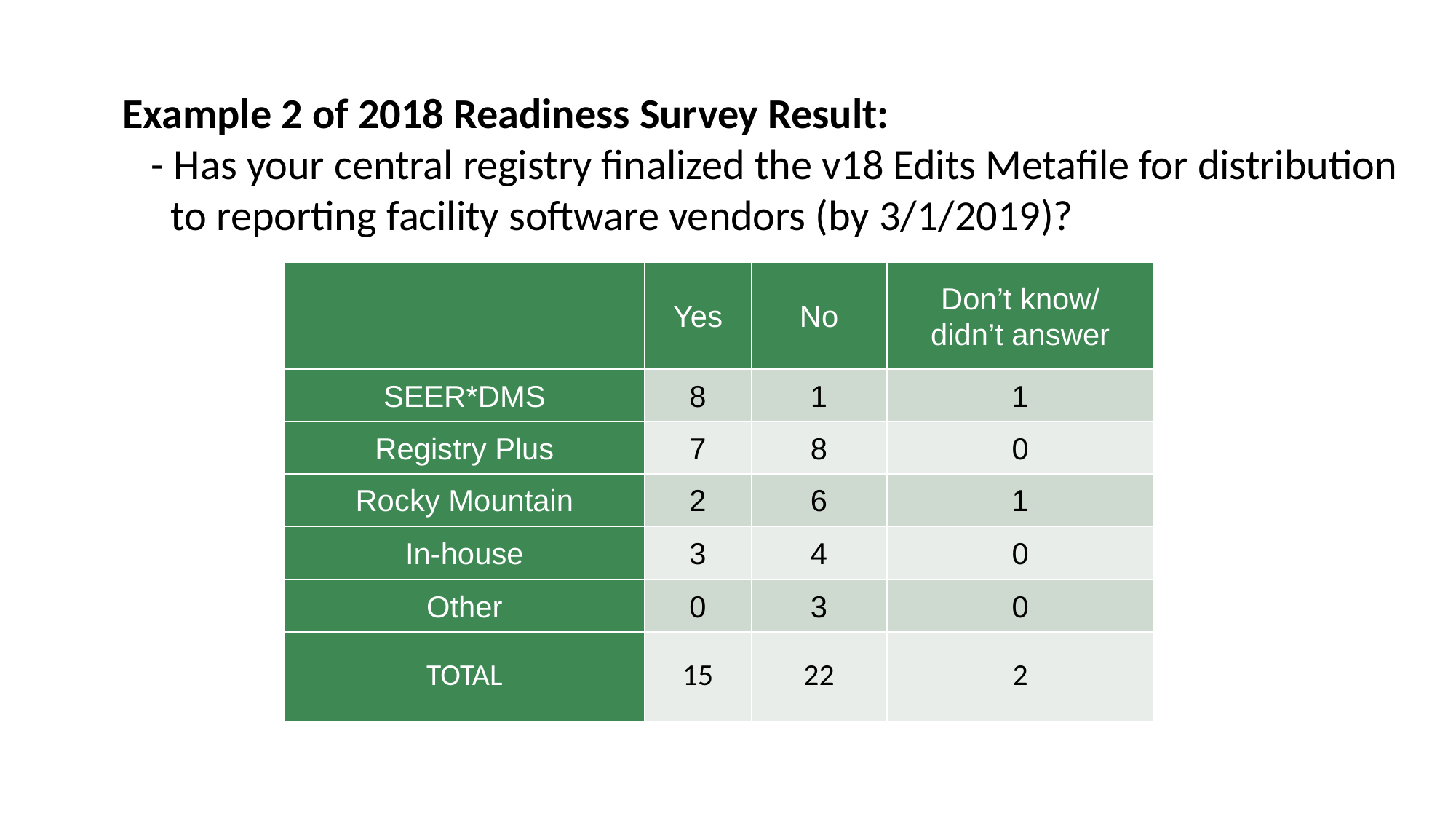

Example 2 of 2018 Readiness Survey Result:
   - Has your central registry finalized the v18 Edits Metafile for distribution
     to reporting facility software vendors (by 3/1/2019)?
|  | Yes | No | Don’t know/ didn’t answer |
| --- | --- | --- | --- |
| SEER\*DMS | 8 | 1 | 1 |
| Registry Plus | 7 | 8 | 0 |
| Rocky Mountain | 2 | 6 | 1 |
| In-house | 3 | 4 | 0 |
| Other | 0 | 3 | 0 |
| TOTAL | 15 | 22 | 2 |